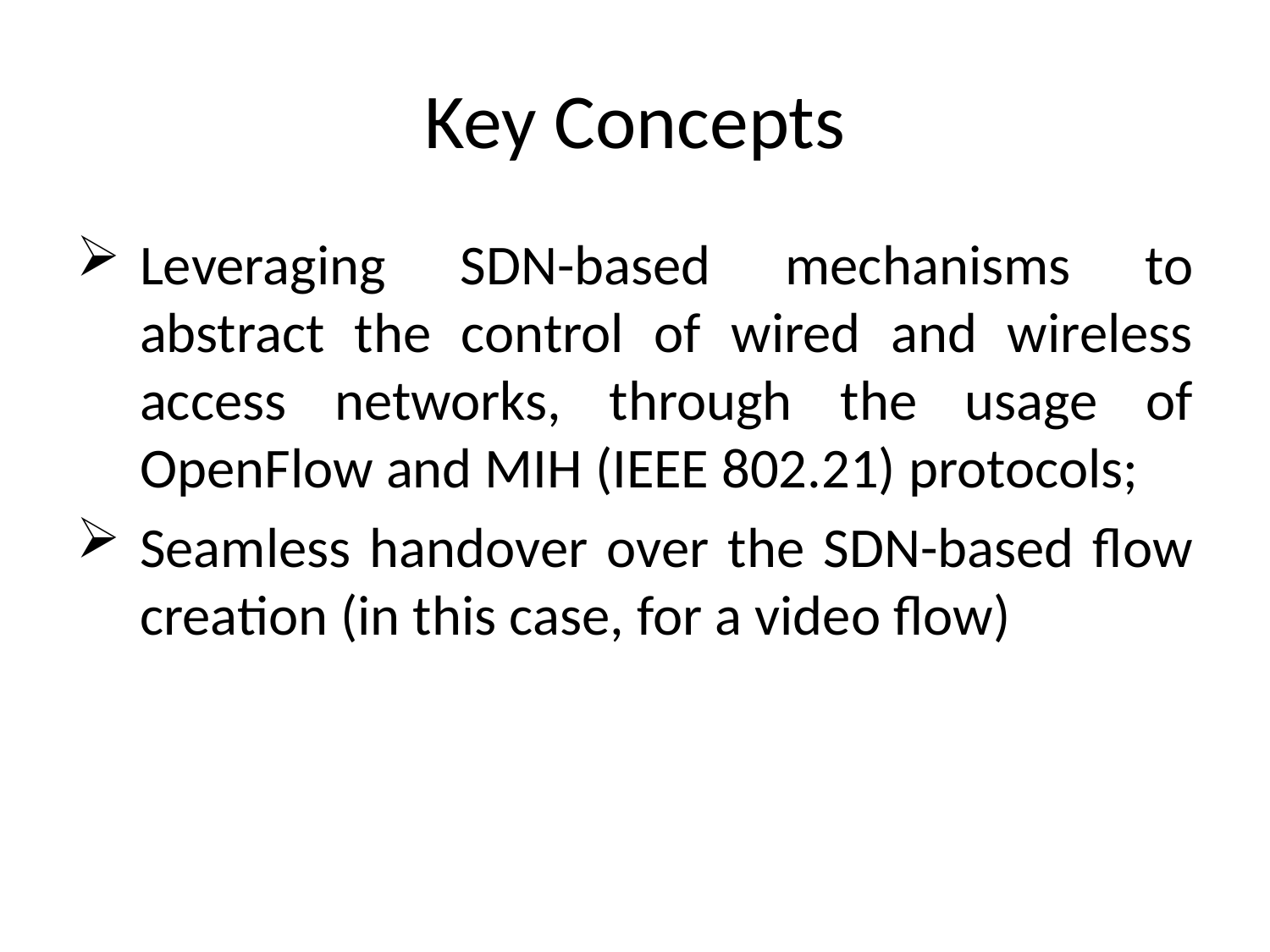

# Key Concepts
Leveraging SDN-based mechanisms to abstract the control of wired and wireless access networks, through the usage of OpenFlow and MIH (IEEE 802.21) protocols;
Seamless handover over the SDN-based flow creation (in this case, for a video flow)